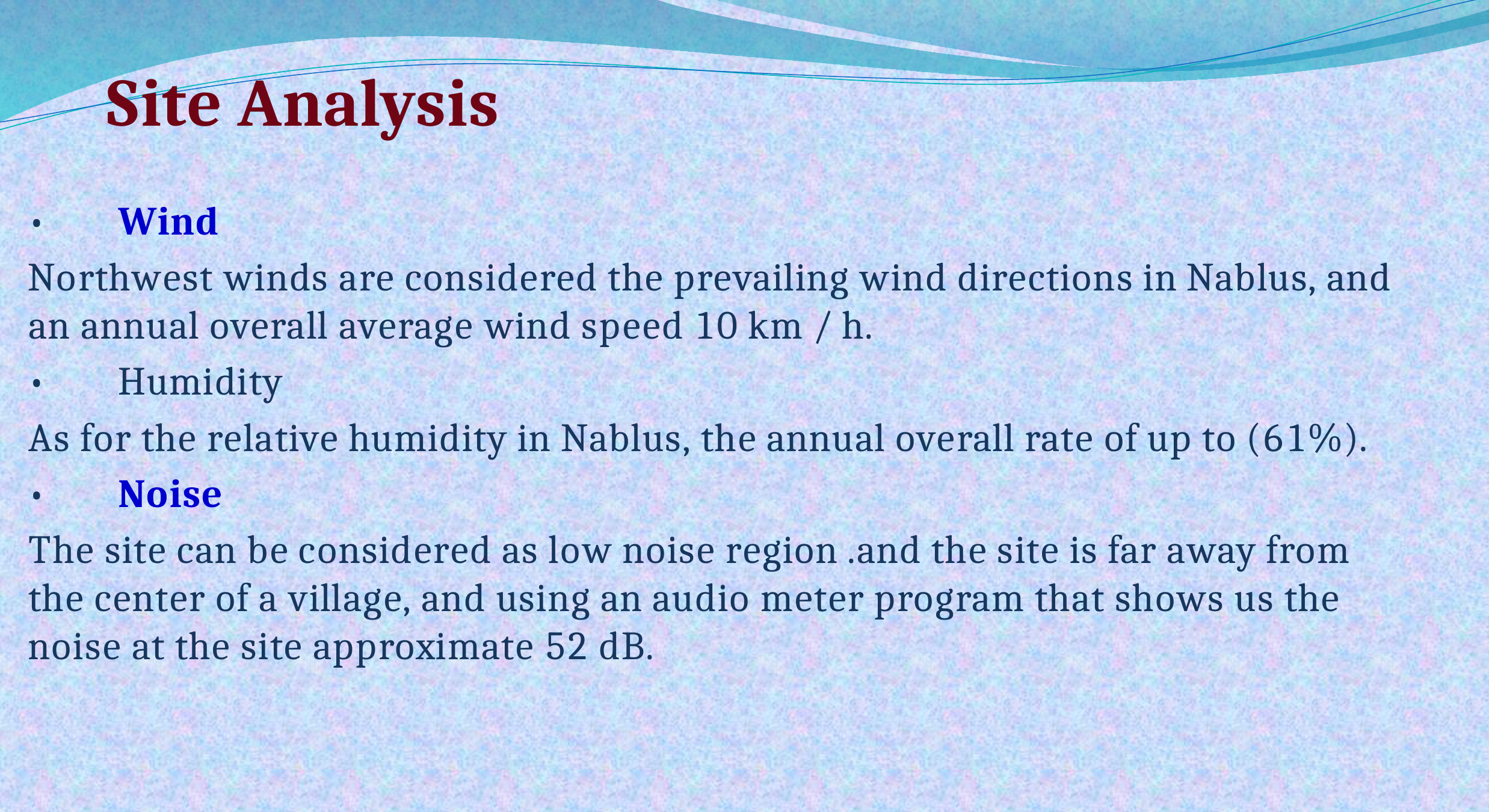

# Site Analysis
•	Wind
Northwest winds are considered the prevailing wind directions in Nablus, and an annual overall average wind speed 10 km / h.
•	Humidity
As for the relative humidity in Nablus, the annual overall rate of up to (61%).
•	Noise
The site can be considered as low noise region .and the site is far away from the center of a village, and using an audio meter program that shows us the noise at the site approximate 52 dB.